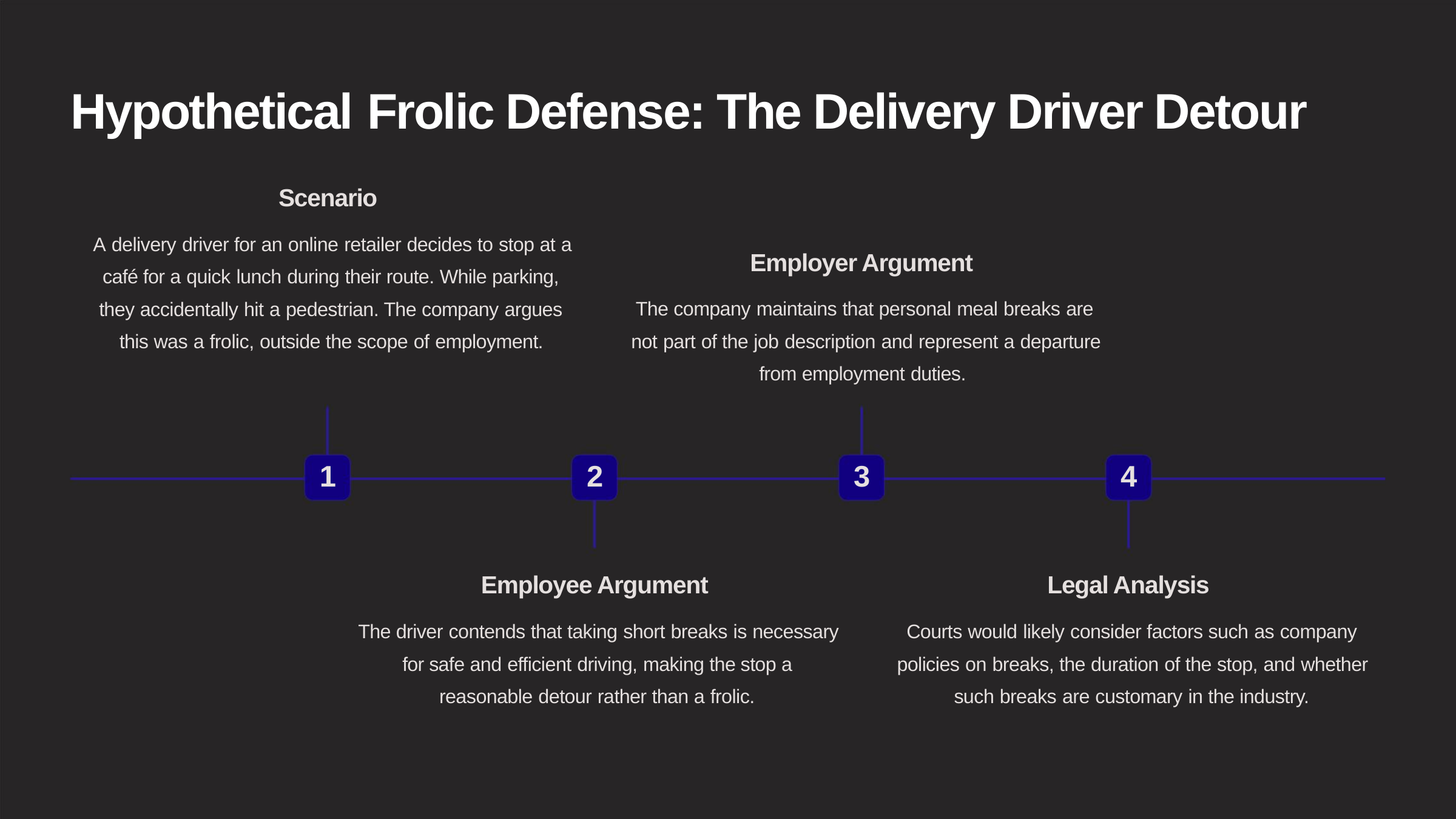

Hypothetical Frolic Defense: The Delivery Driver Detour
Scenario
A delivery driver for an online retailer decides to stop at a
Employer Argument
café for a quick lunch during their route. While parking,
they accidentally hit a pedestrian. The company argues
this was a frolic, outside the scope of employment.
The company maintains that personal meal breaks are
not part of the job description and represent a departure
from employment duties.
1
2
3
4
Employee Argument
Legal Analysis
The driver contends that taking short breaks is necessary
for safe and efficient driving, making the stop a
reasonable detour rather than a frolic.
Courts would likely consider factors such as company
policies on breaks, the duration of the stop, and whether
such breaks are customary in the industry.